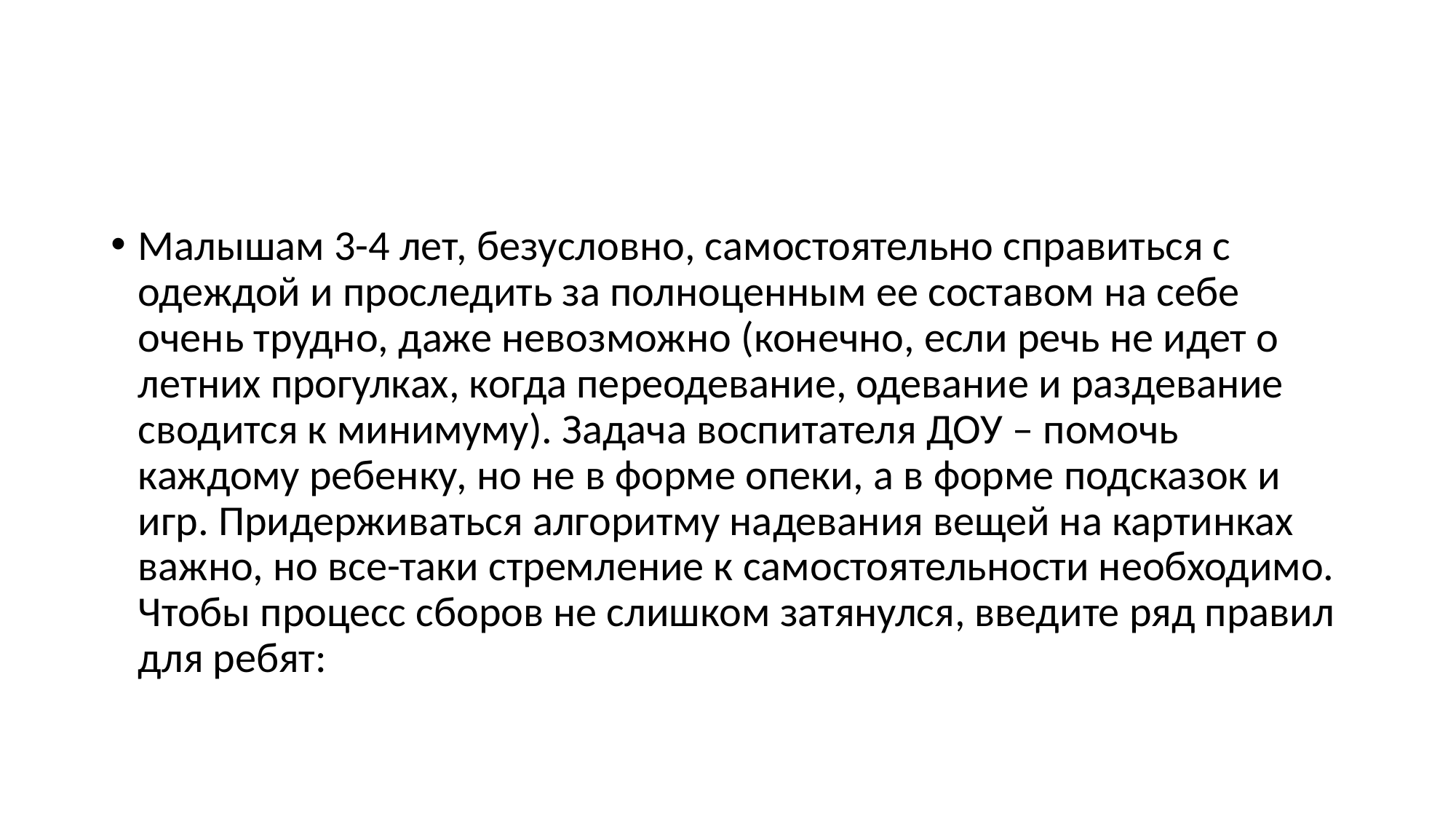

#
Малышам 3-4 лет, безусловно, самостоятельно справиться с одеждой и проследить за полноценным ее составом на себе очень трудно, даже невозможно (конечно, если речь не идет о летних прогулках, когда переодевание, одевание и раздевание сводится к минимуму). Задача воспитателя ДОУ – помочь каждому ребенку, но не в форме опеки, а в форме подсказок и игр. Придерживаться алгоритму надевания вещей на картинках важно, но все-таки стремление к самостоятельности необходимо. Чтобы процесс сборов не слишком затянулся, введите ряд правил для ребят: